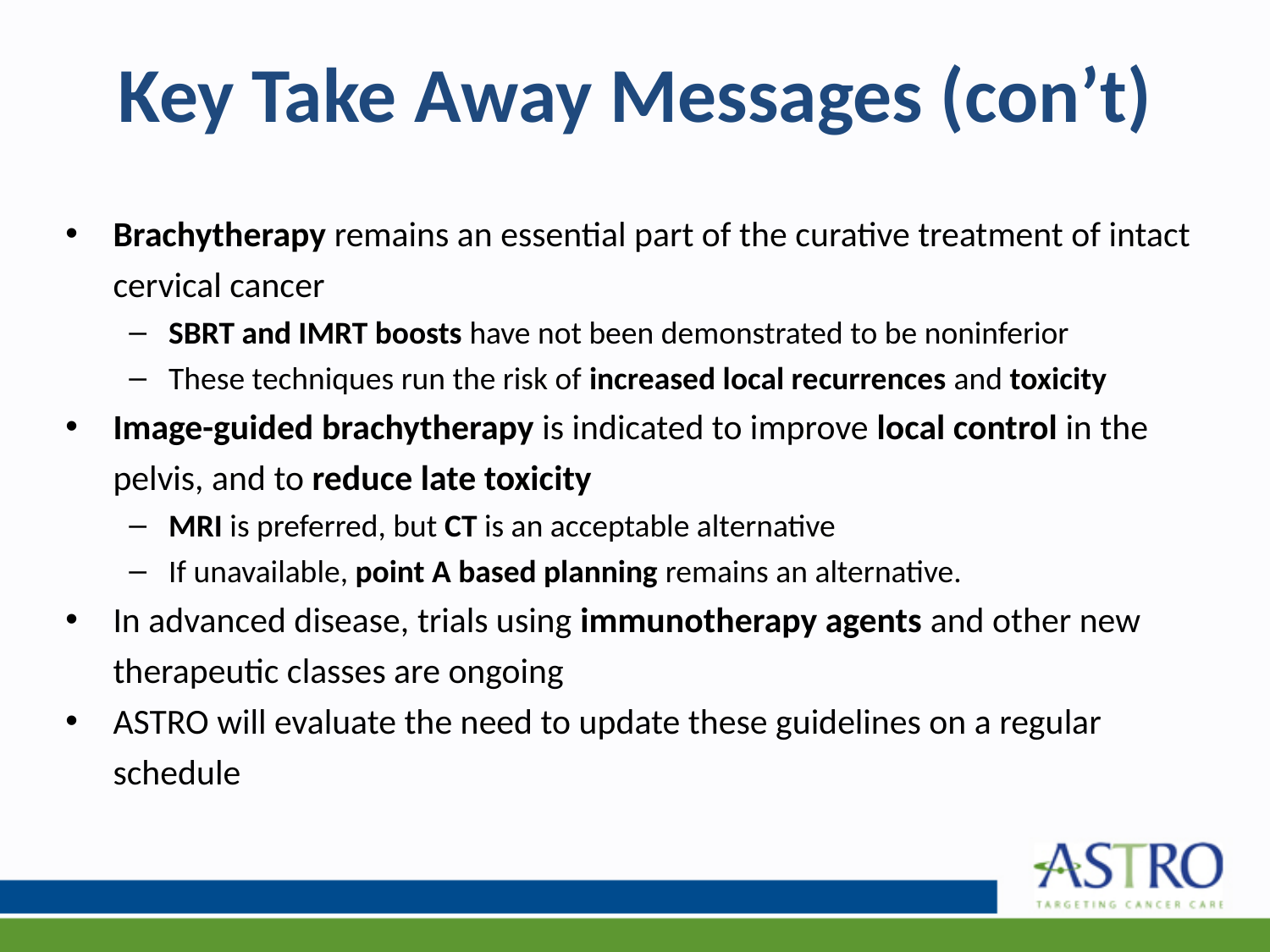

# Key Take Away Messages (con’t)
Brachytherapy remains an essential part of the curative treatment of intact cervical cancer
SBRT and IMRT boosts have not been demonstrated to be noninferior
These techniques run the risk of increased local recurrences and toxicity
Image-guided brachytherapy is indicated to improve local control in the pelvis, and to reduce late toxicity
MRI is preferred, but CT is an acceptable alternative
If unavailable, point A based planning remains an alternative.
In advanced disease, trials using immunotherapy agents and other new therapeutic classes are ongoing
ASTRO will evaluate the need to update these guidelines on a regular schedule